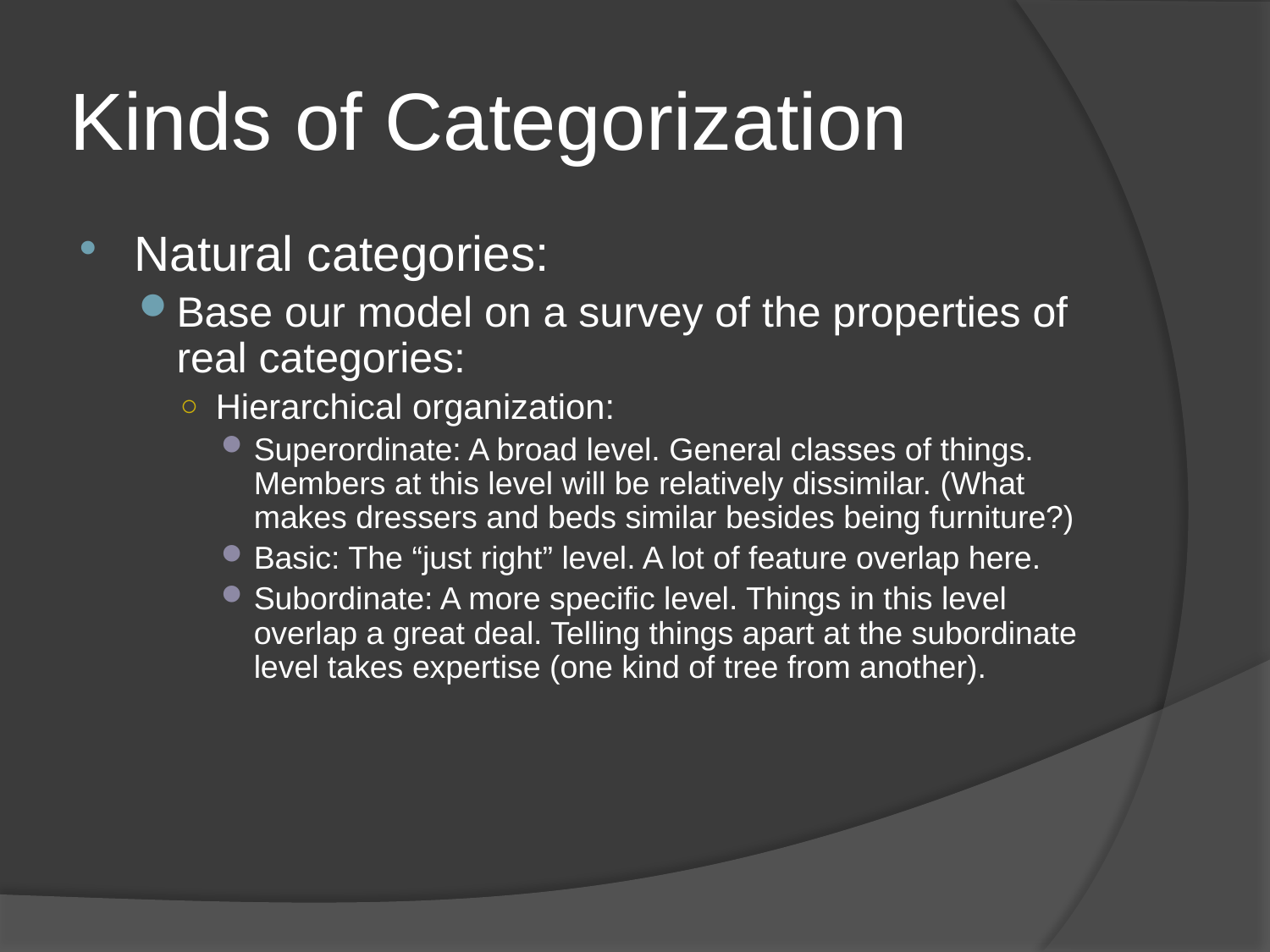

# Kinds of Categorization
Natural categories:
Base our model on a survey of the properties of real categories:
Hierarchical organization:
Superordinate: A broad level. General classes of things. Members at this level will be relatively dissimilar. (What makes dressers and beds similar besides being furniture?)
Basic: The “just right” level. A lot of feature overlap here.
Subordinate: A more specific level. Things in this level overlap a great deal. Telling things apart at the subordinate level takes expertise (one kind of tree from another).